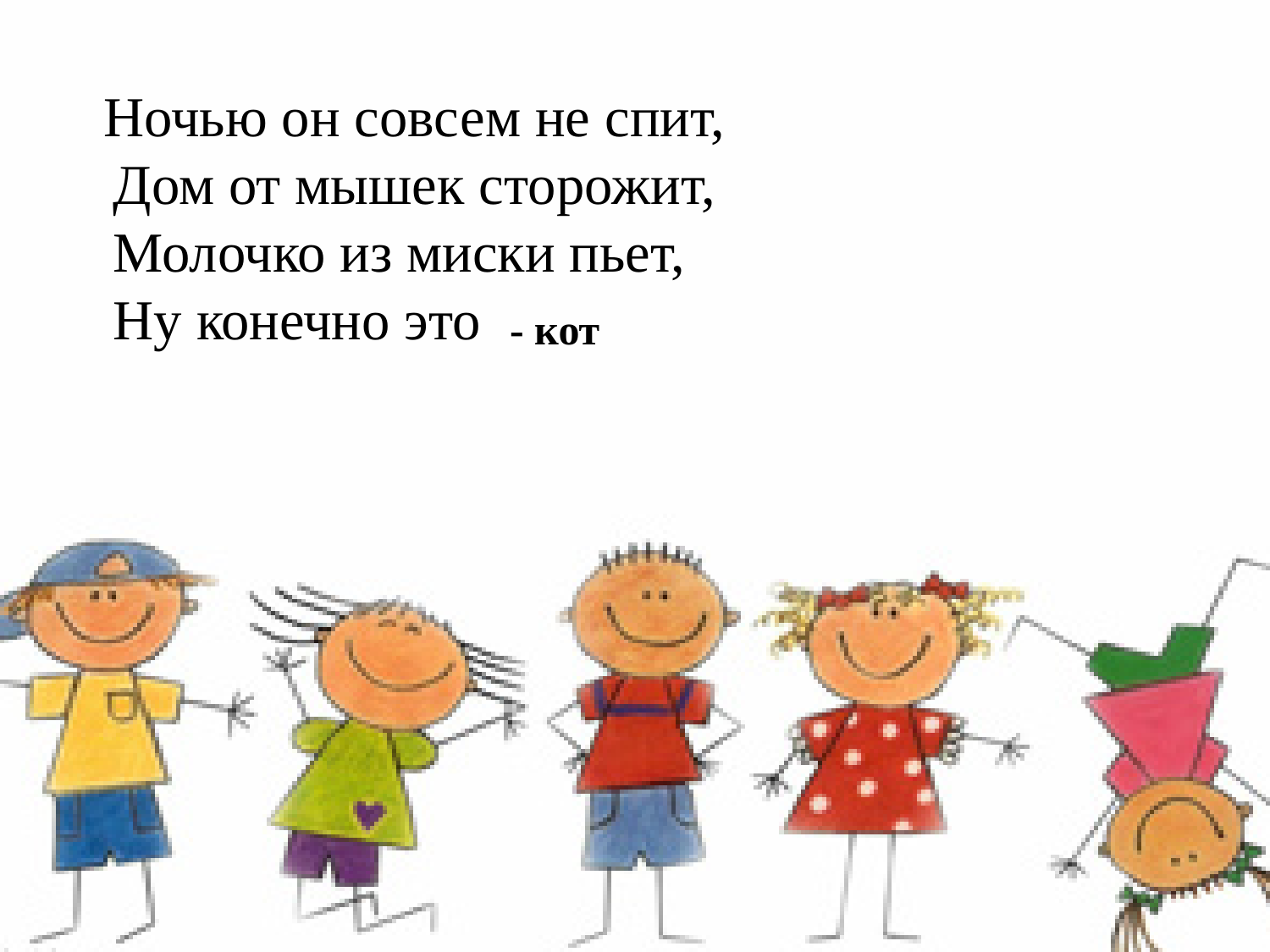

Ночью он совсем не спит,
Дом от мышек сторожит,
Молочко из миски пьет,
Ну конечно это
- кот